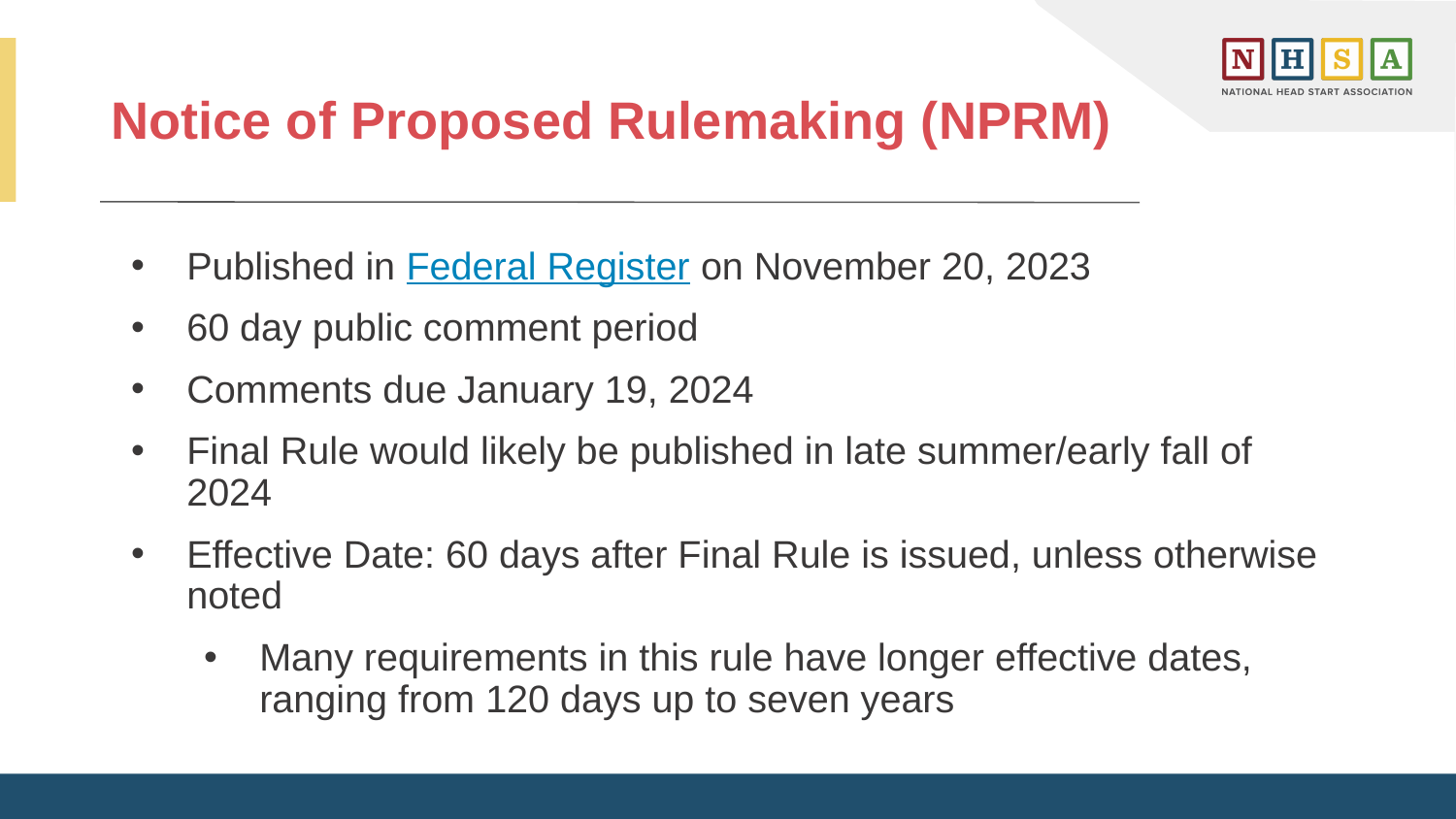

# Notice of Proposed Rulemaking (NPRM)
Published in Federal Register on November 20, 2023
60 day public comment period
Comments due January 19, 2024
Final Rule would likely be published in late summer/early fall of 2024
Effective Date: 60 days after Final Rule is issued, unless otherwise noted
Many requirements in this rule have longer effective dates, ranging from 120 days up to seven years